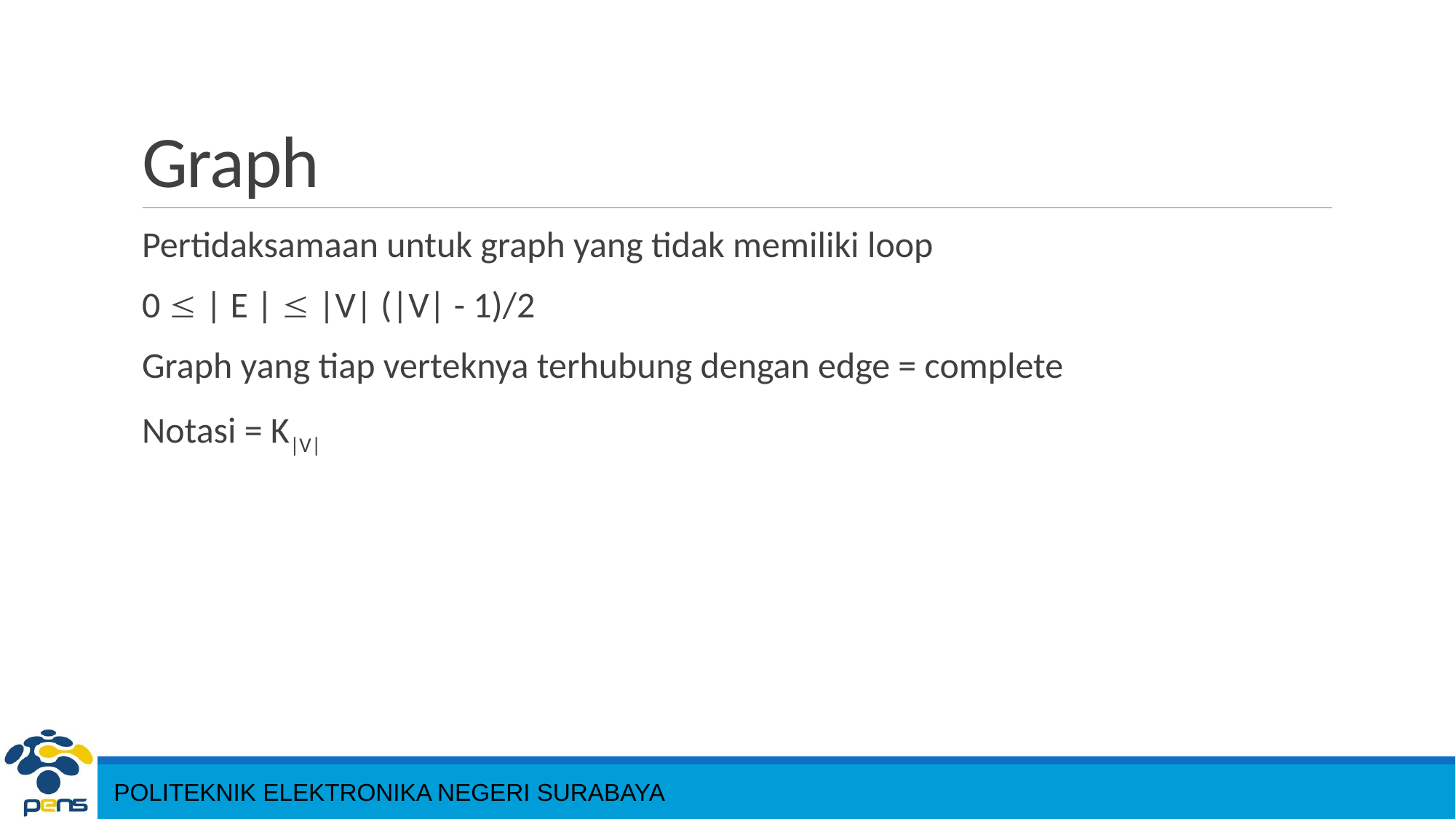

# Graph
Pertidaksamaan untuk graph yang tidak memiliki loop
0 ≤ | E | ≤ |V| (|V| - 1)/2
Graph yang tiap verteknya terhubung dengan edge = complete
Notasi = K|V|